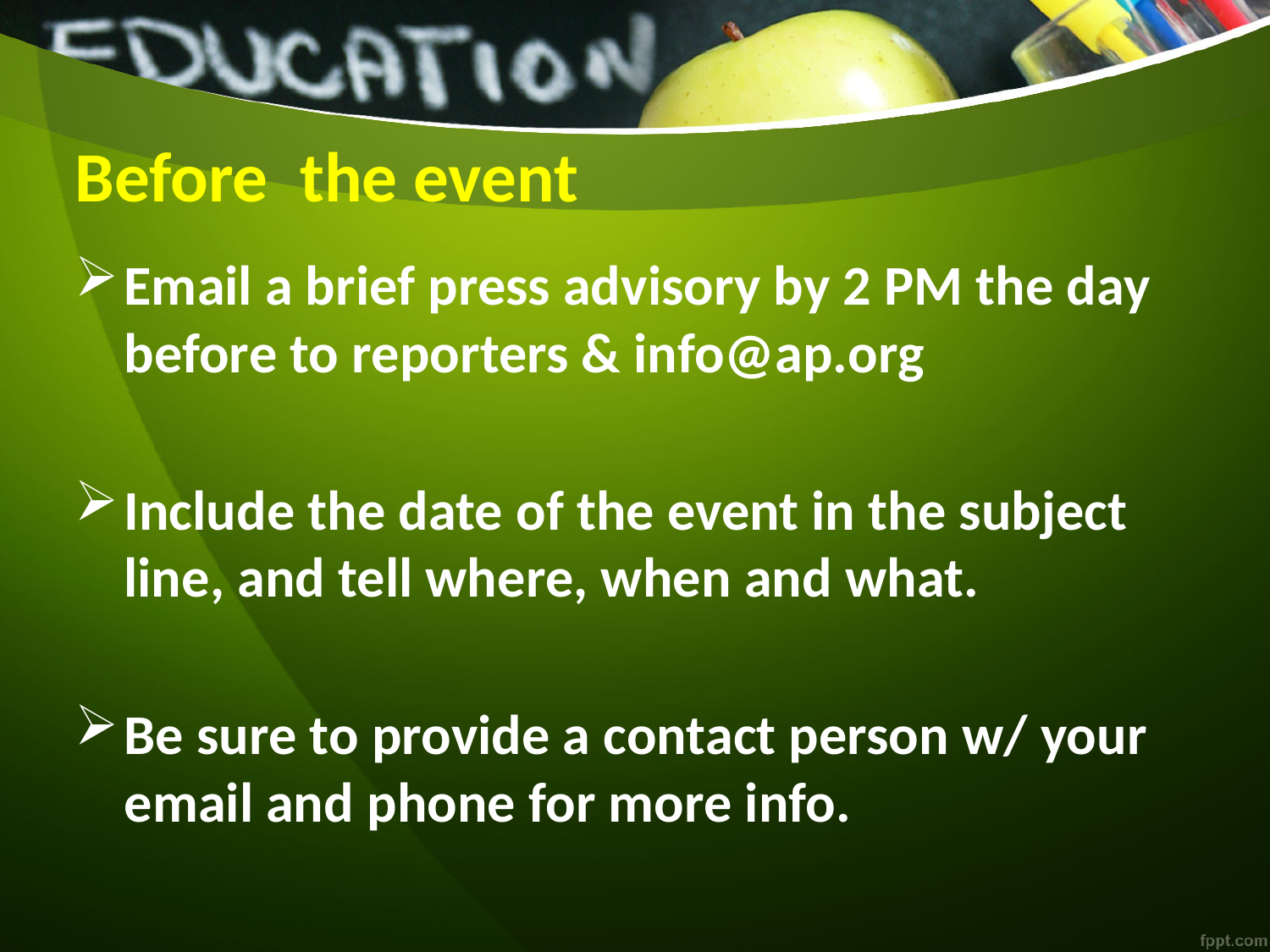

# Before  the event
Email a brief press advisory by 2 PM the day before to reporters & info@ap.org

Include the date of the event in the subject line, and tell where, when and what.

Be sure to provide a contact person w/ your email and phone for more info.